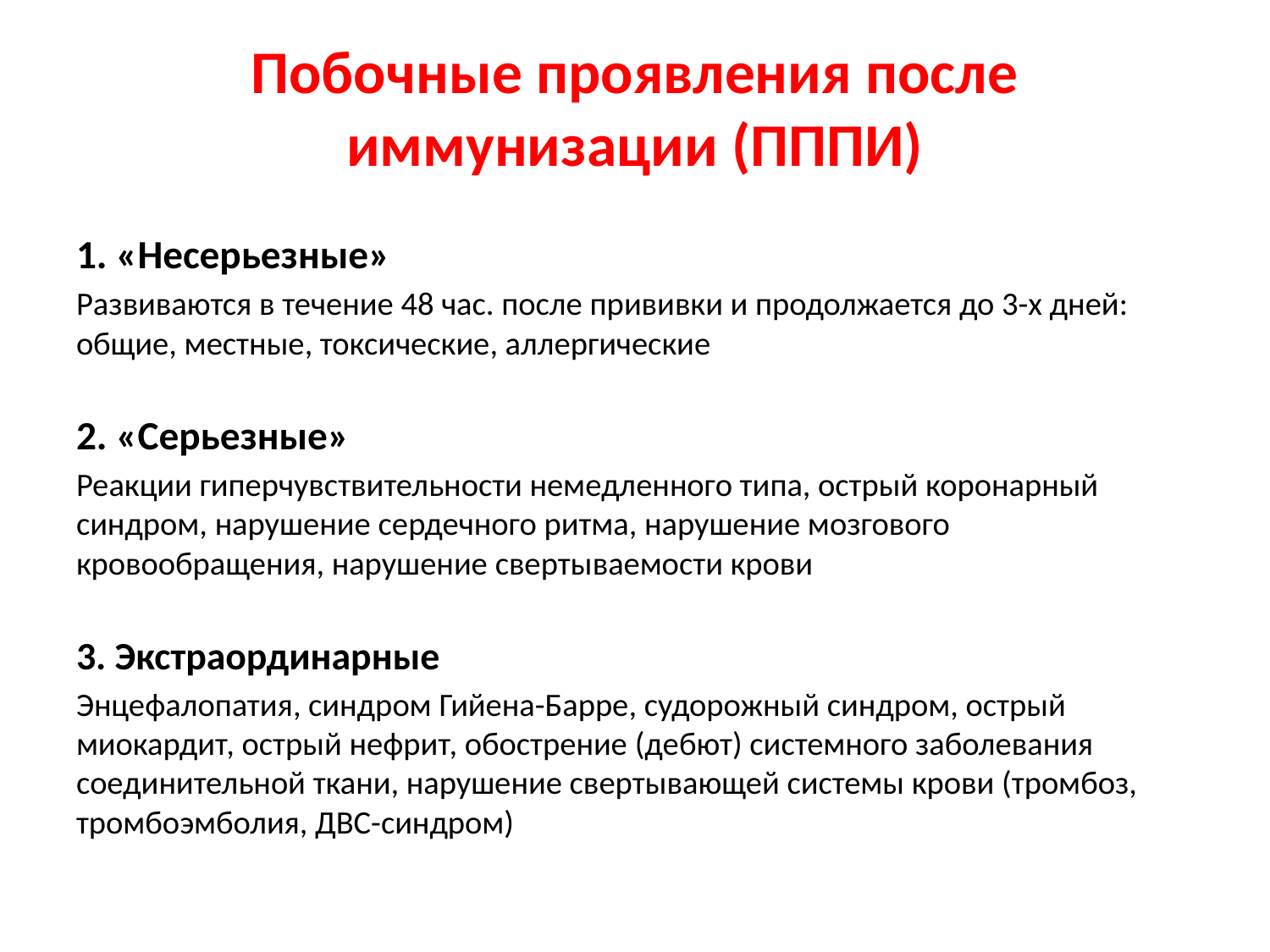

# Побочные проявления после иммунизации (ПППИ)
1. «Несерьезные»
Развиваются в течение 48 час. после прививки и продолжается до 3-х дней: общие, местные, токсические, аллергические

2. «Серьезные»
Реакции гиперчувствительности немедленного типа, острый коронарный синдром, нарушение сердечного ритма, нарушение мозгового кровообращения, нарушение свертываемости крови

3. Экстраординарные
Энцефалопатия, синдром Гийена-Барре, судорожный синдром, острый миокардит, острый нефрит, обострение (дебют) системного заболевания соединительной ткани, нарушение свертывающей системы крови (тромбоз, тромбоэмболия, ДВС-синдром)